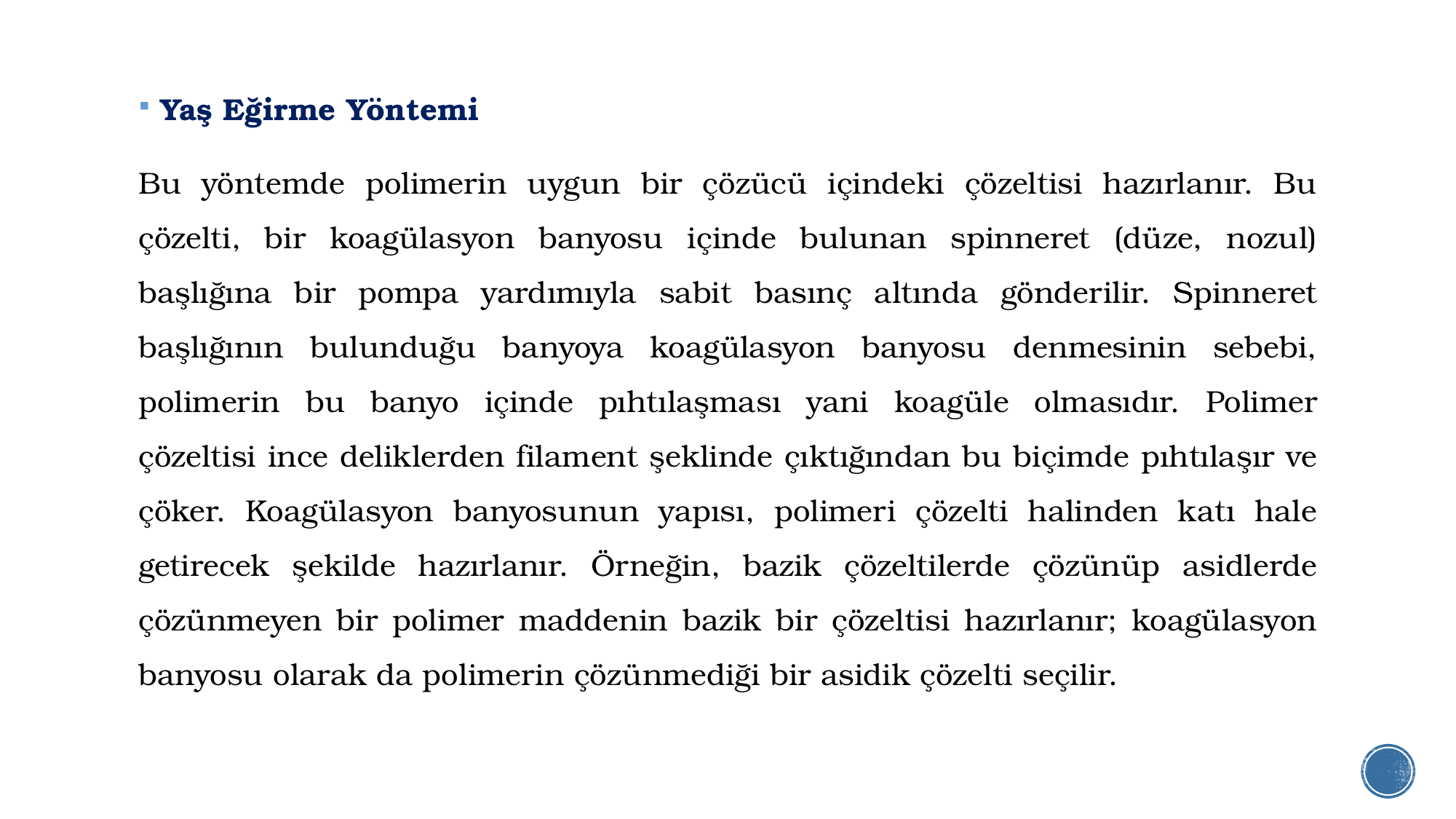

Yaş Eğirme Yöntemi
Bu yöntemde polimerin uygun bir çözücü içindeki çözeltisi hazırlanır. Bu çözelti, bir koagülasyon banyosu içinde bulunan spinneret (düze, nozul) başlığına bir pompa yardımıyla sabit basınç altında gönderilir. Spinneret başlığının bulunduğu banyoya koagülasyon banyosu denmesinin sebebi, polimerin bu banyo içinde pıhtılaşması yani koagüle olmasıdır. Polimer çözeltisi ince deliklerden filament şeklinde çıktığından bu biçimde pıhtılaşır ve çöker. Koagülasyon banyosunun yapısı, polimeri çözelti halinden katı hale getirecek şekilde hazırlanır. Örneğin, bazik çözeltilerde çözünüp asidlerde çözünmeyen bir polimer maddenin bazik bir çözeltisi hazırlanır; koagülasyon banyosu olarak da polimerin çözünmediği bir asidik çözelti seçilir.